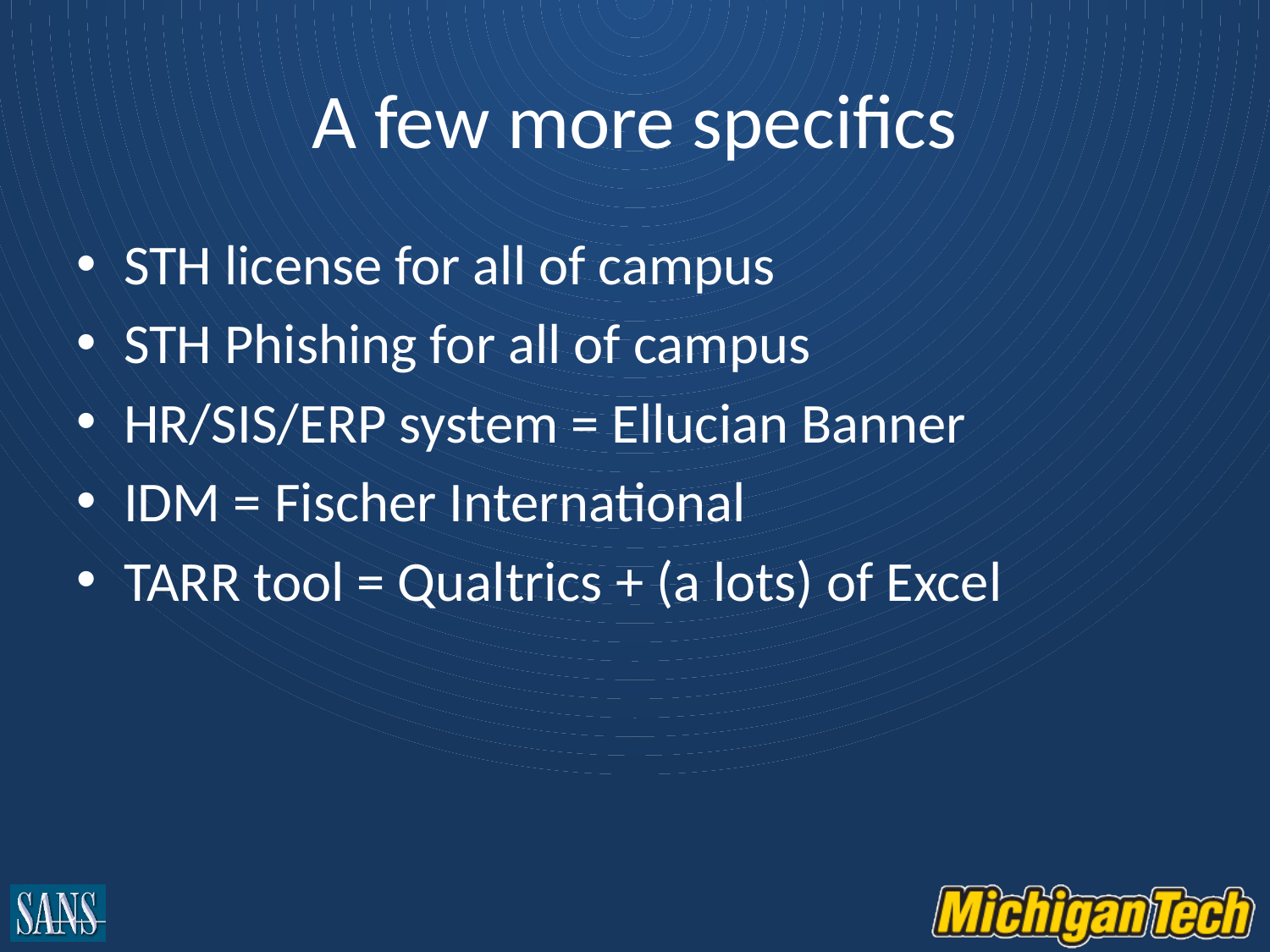

# A few more specifics
STH license for all of campus
STH Phishing for all of campus
HR/SIS/ERP system = Ellucian Banner
IDM = Fischer International
TARR tool = Qualtrics + (a lots) of Excel